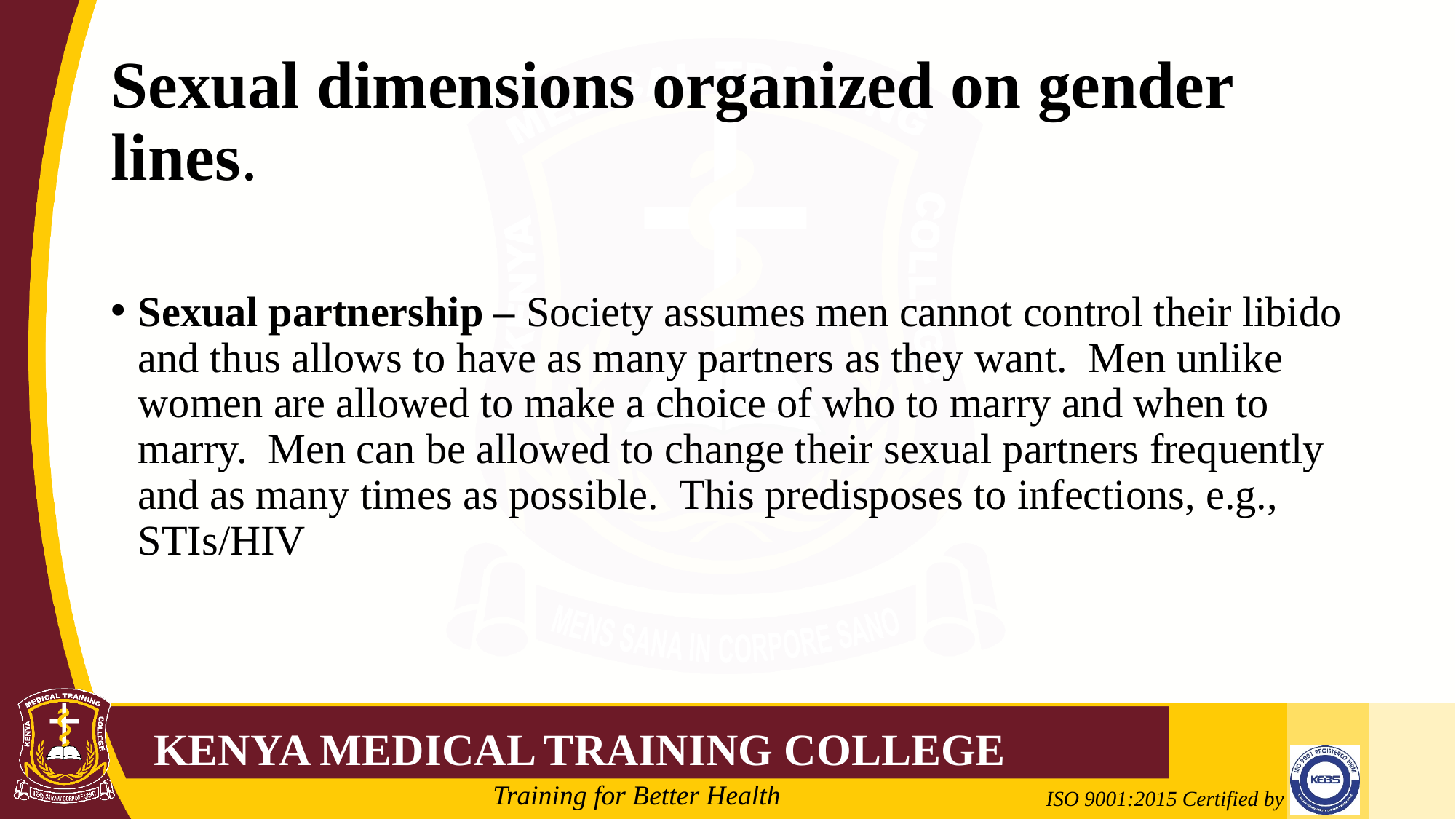

# Sexual dimensions organized on gender lines.

Sexual partnership – Society assumes men cannot control their libido and thus allows to have as many partners as they want.  Men unlike women are allowed to make a choice of who to marry and when to marry.  Men can be allowed to change their sexual partners frequently and as many times as possible.  This predisposes to infections, e.g., STIs/HIV